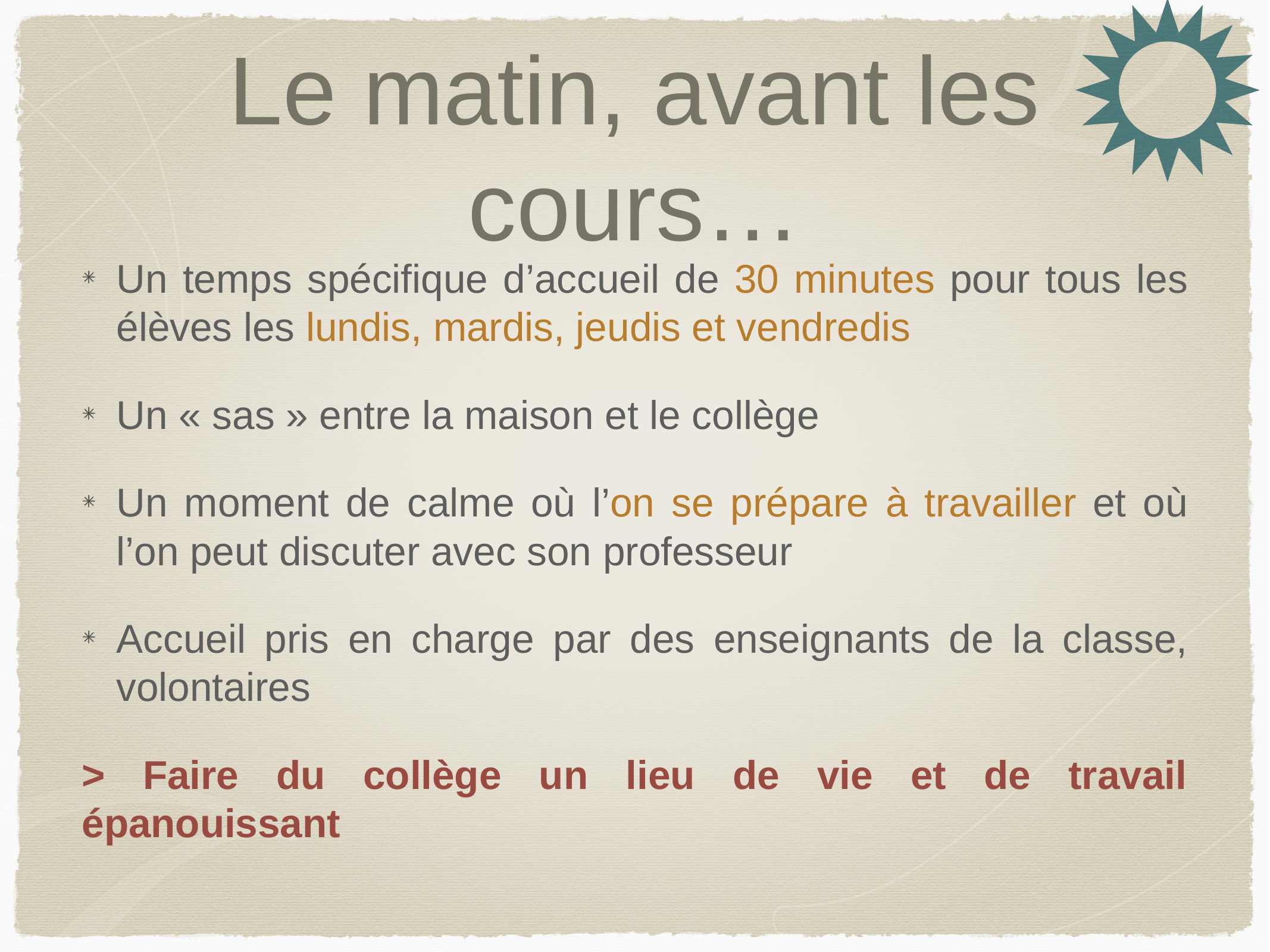

# Le matin, avant les cours…
Un temps spécifique d’accueil de 30 minutes pour tous les élèves les lundis, mardis, jeudis et vendredis
Un « sas » entre la maison et le collège
Un moment de calme où l’on se prépare à travailler et où l’on peut discuter avec son professeur
Accueil pris en charge par des enseignants de la classe, volontaires
> Faire du collège un lieu de vie et de travail épanouissant